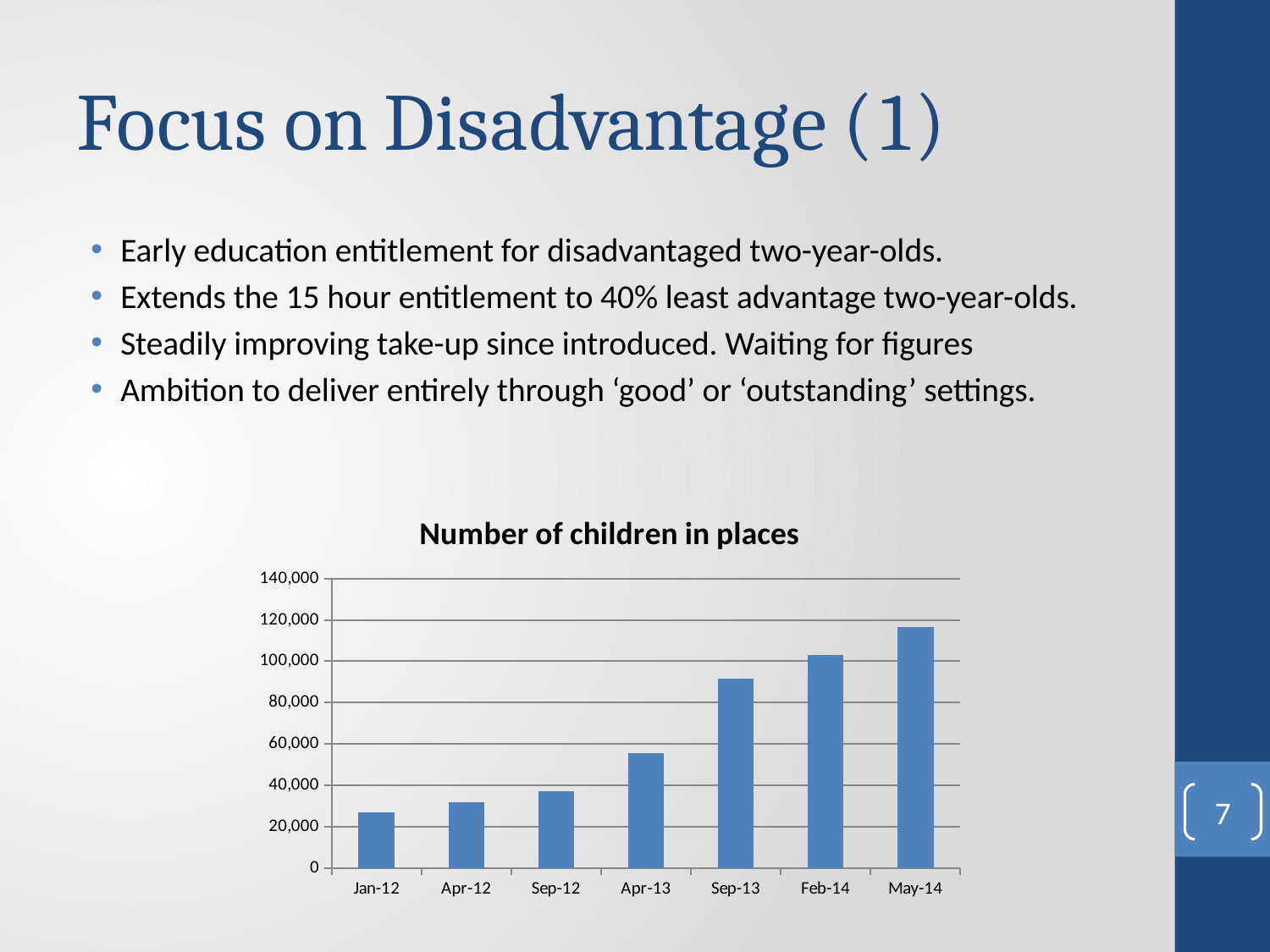

# Focus on Disadvantage (1)
Early education entitlement for disadvantaged two-year-olds.
Extends the 15 hour entitlement to 40% least advantage two-year-olds.
Steadily improving take-up since introduced. Waiting for figures
Ambition to deliver entirely through ‘good’ or ‘outstanding’ settings.

### Chart:

| Category | Number of children in places |
|---|---|
| 40909 | 26649.0 |
| 41000 | 31930.0 |
| 41153 | 36981.0 |
| 41365 | 55476.0 |
| 41518 | 91752.0 |
| 41671 | 103189.0 |
| 41760 | 116549.0 |
7